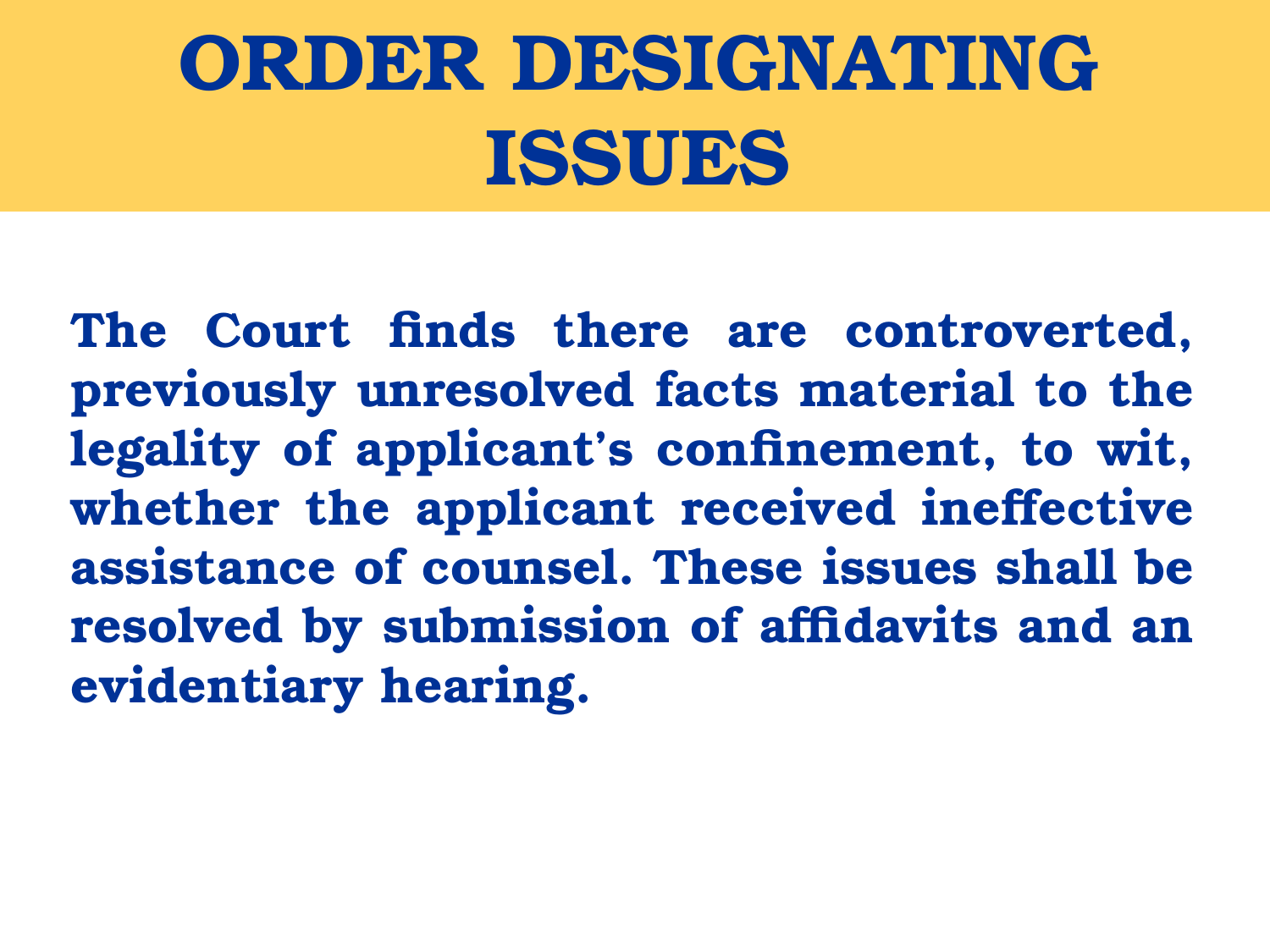

# ORDER DESIGNATING ISSUES
The Court finds there are controverted, previously unresolved facts material to the legality of applicant’s confinement, to wit, whether the applicant received ineffective assistance of counsel. These issues shall be resolved by submission of affidavits and an evidentiary hearing.